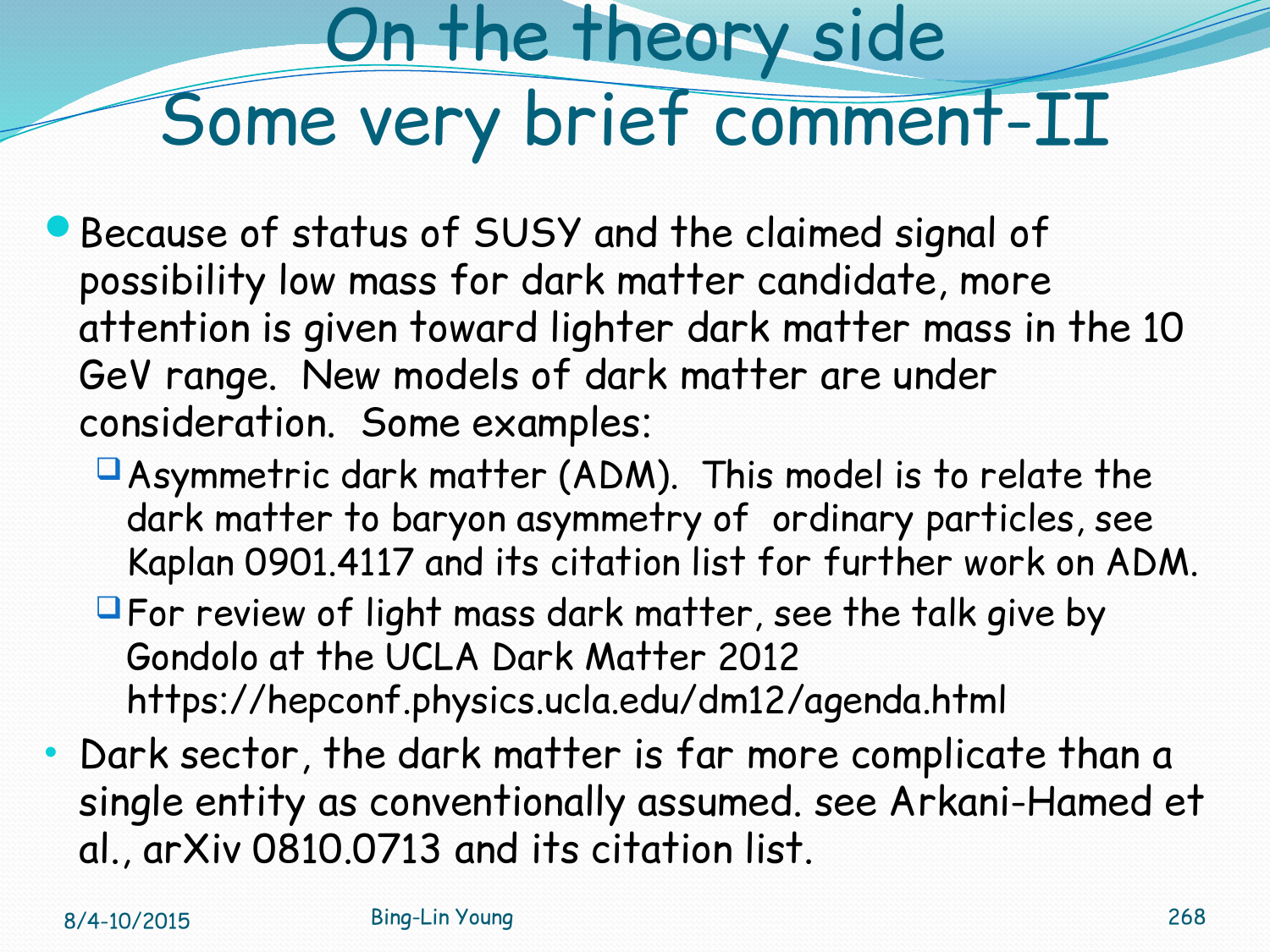

# On the theory side Some very brief comment-II
Because of status of SUSY and the claimed signal of possibility low mass for dark matter candidate, more attention is given toward lighter dark matter mass in the 10 GeV range.  New models of dark matter are under consideration.  Some examples:
Asymmetric dark matter (ADM).  This model is to relate the dark matter to baryon asymmetry of  ordinary particles, see Kaplan 0901.4117 and its citation list for further work on ADM.
For review of light mass dark matter, see the talk give by Gondolo at the UCLA Dark Matter 2012 https://hepconf.physics.ucla.edu/dm12/agenda.html
Dark sector, the dark matter is far more complicate than a single entity as conventionally assumed. see Arkani-Hamed et al., arXiv 0810.0713 and its citation list.

8/4-10/2015
Bing-Lin Young
268